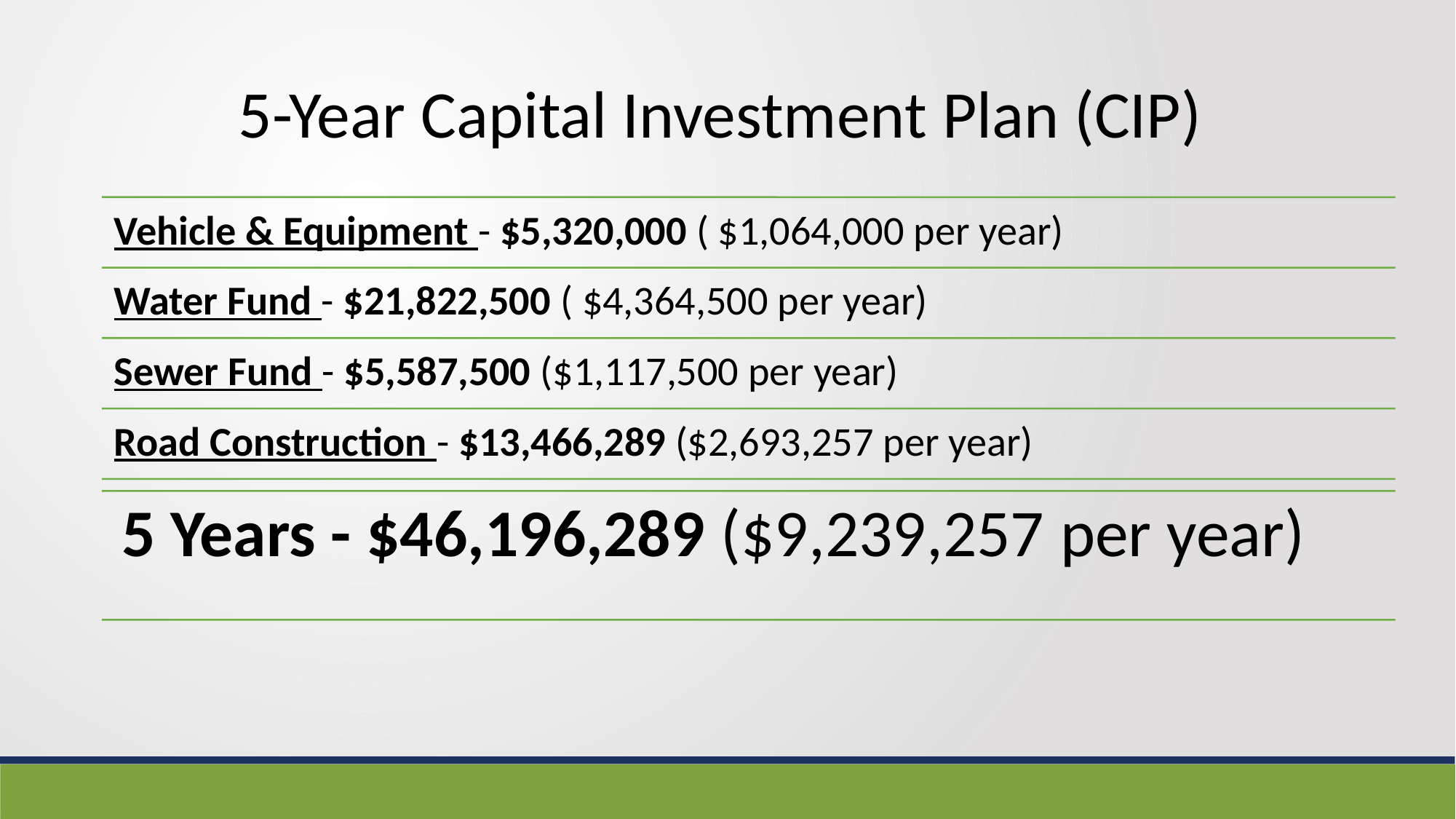

5-Year Capital Investment Plan (CIP)
Vehicle & Equipment - $5,320,000 ( $1,064,000 per year)
Water Fund - $21,822,500 ( $4,364,500 per year)
Sewer Fund - $5,587,500 ($1,117,500 per year)
Road Construction - $13,466,289 ($2,693,257 per year)
5 Years - $46,196,289 ($9,239,257 per year)